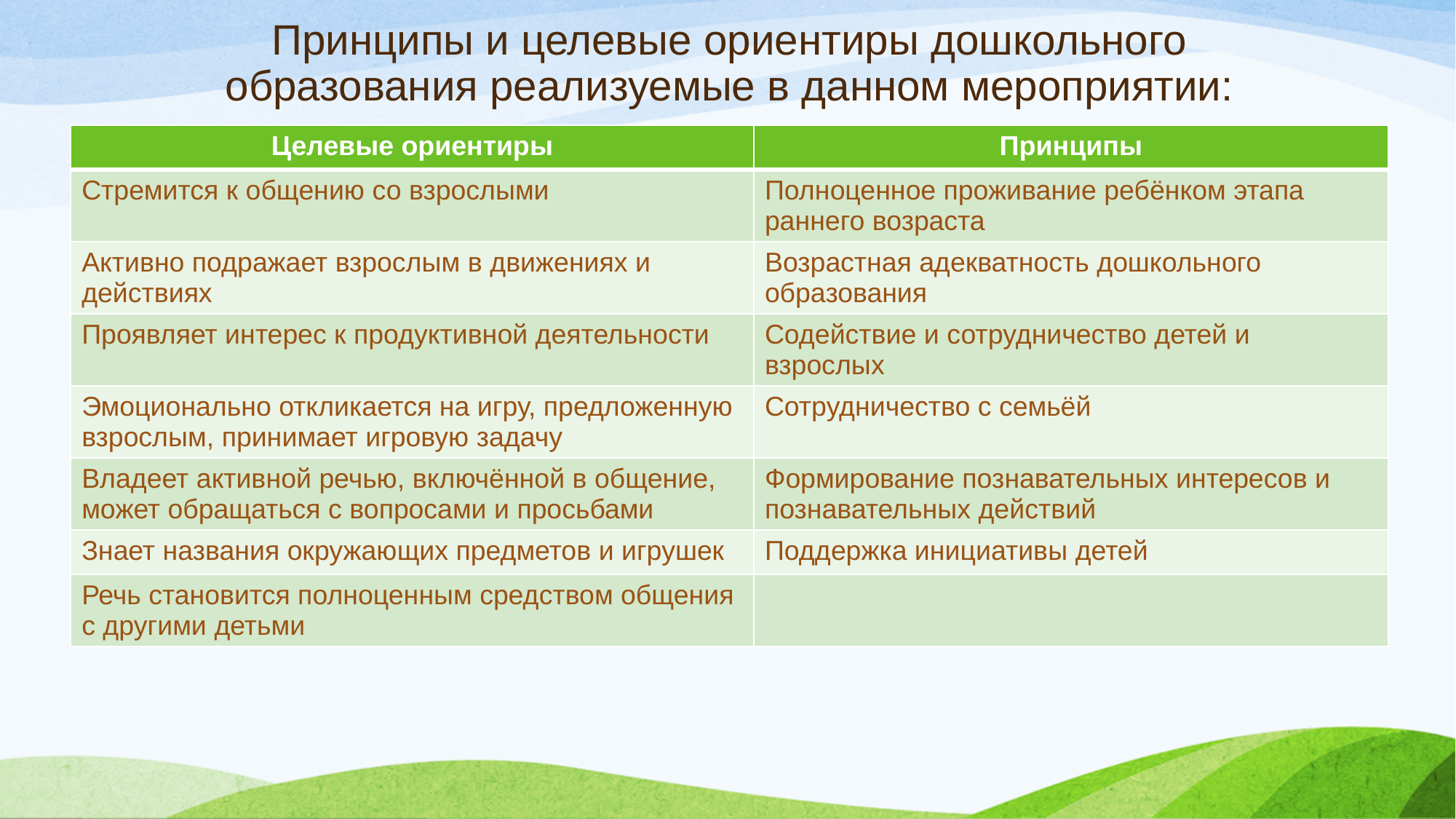

# Принципы и целевые ориентиры дошкольного образования реализуемые в данном мероприятии:
| Целевые ориентиры | Принципы |
| --- | --- |
| Стремится к общению со взрослыми | Полноценное проживание ребёнком этапа раннего возраста |
| Активно подражает взрослым в движениях и действиях | Возрастная адекватность дошкольного образования |
| Проявляет интерес к продуктивной деятельности | Содействие и сотрудничество детей и взрослых |
| Эмоционально откликается на игру, предложенную взрослым, принимает игровую задачу | Сотрудничество с семьёй |
| Владеет активной речью, включённой в общение, может обращаться с вопросами и просьбами | Формирование познавательных интересов и познавательных действий |
| Знает названия окружающих предметов и игрушек | Поддержка инициативы детей |
| Речь становится полноценным средством общения с другими детьми |  |